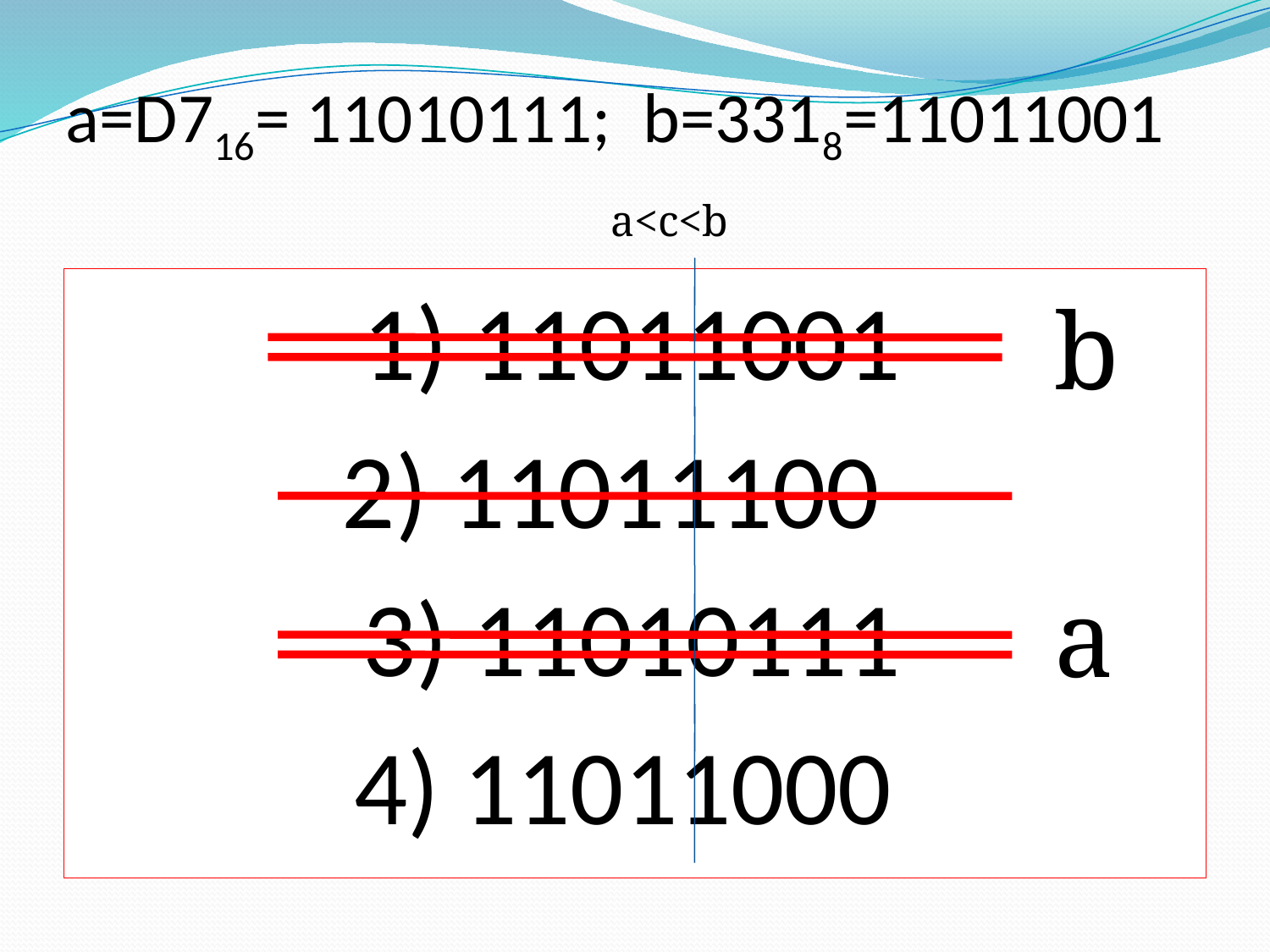

# а=D716= 11010111;  b=3318=11011001
a<c<b
            1) 11011001
2) 11011100
            3) 11010111
4) 11011000
b
a